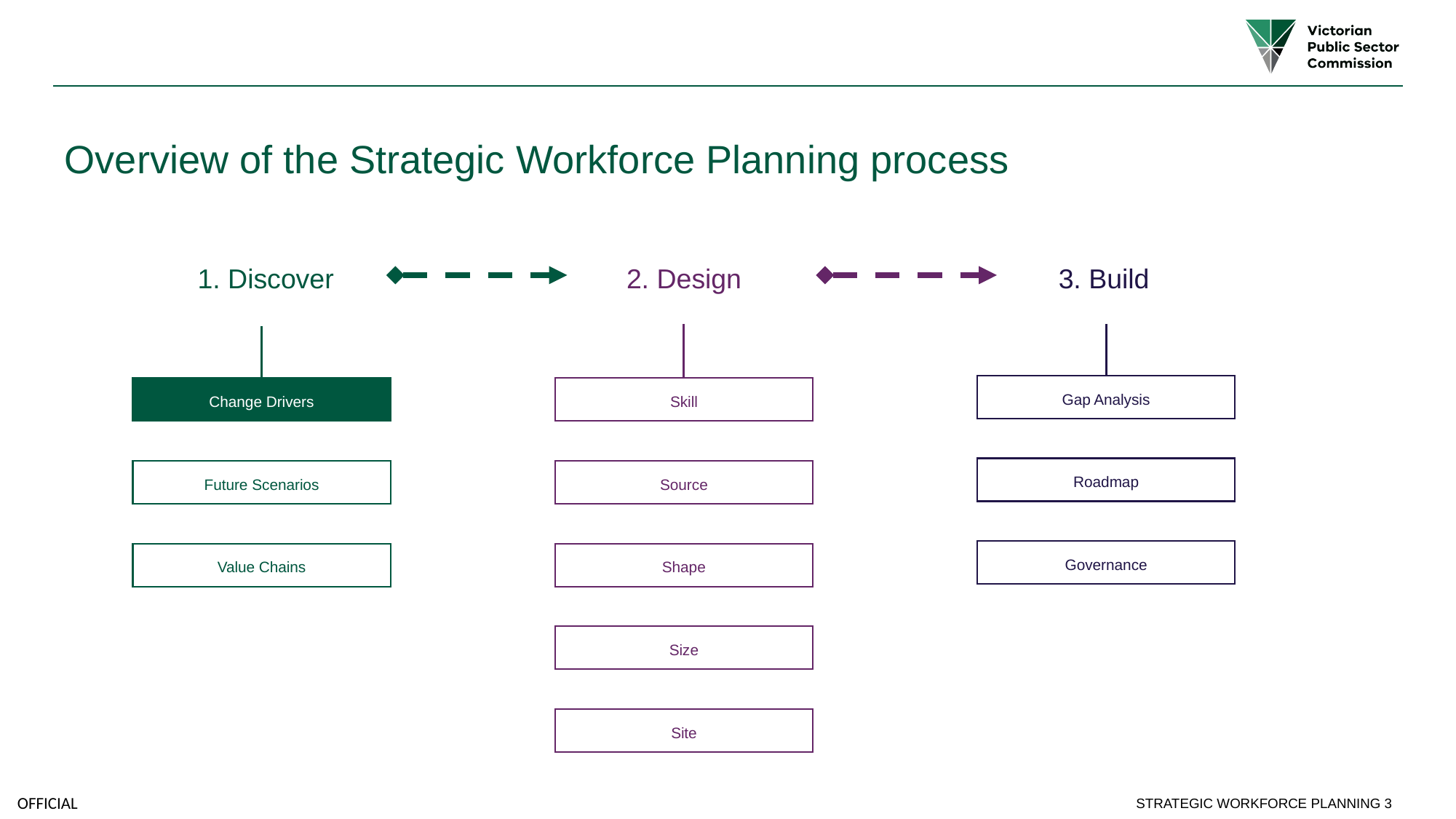

# Overview of the Strategic Workforce Planning process
1. Discover
2. Design
3. Build
Gap Analysis
Change Drivers
Skill
Roadmap
Future Scenarios
Source
Governance
Value Chains
Shape
Size
Site
Strategic Workforce Planning 3